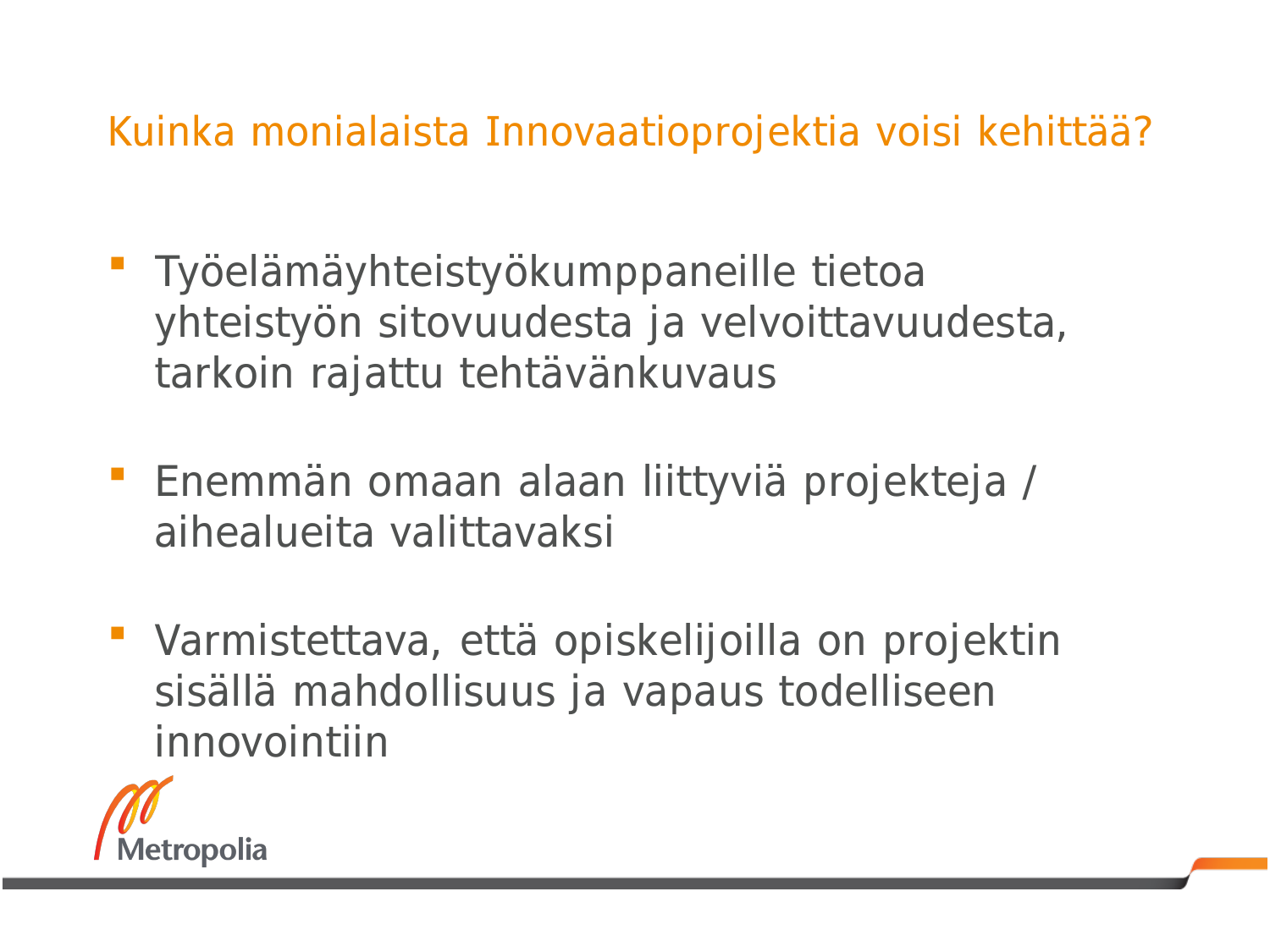

# Kuinka monialaista Innovaatioprojektia voisi kehittää?
Työelämäyhteistyökumppaneille tietoa  yhteistyön sitovuudesta ja velvoittavuudesta, tarkoin rajattu tehtävänkuvaus

Enemmän omaan alaan liittyviä projekteja / aihealueita valittavaksi

Varmistettava, että opiskelijoilla on projektin sisällä mahdollisuus ja vapaus todelliseen innovointiin